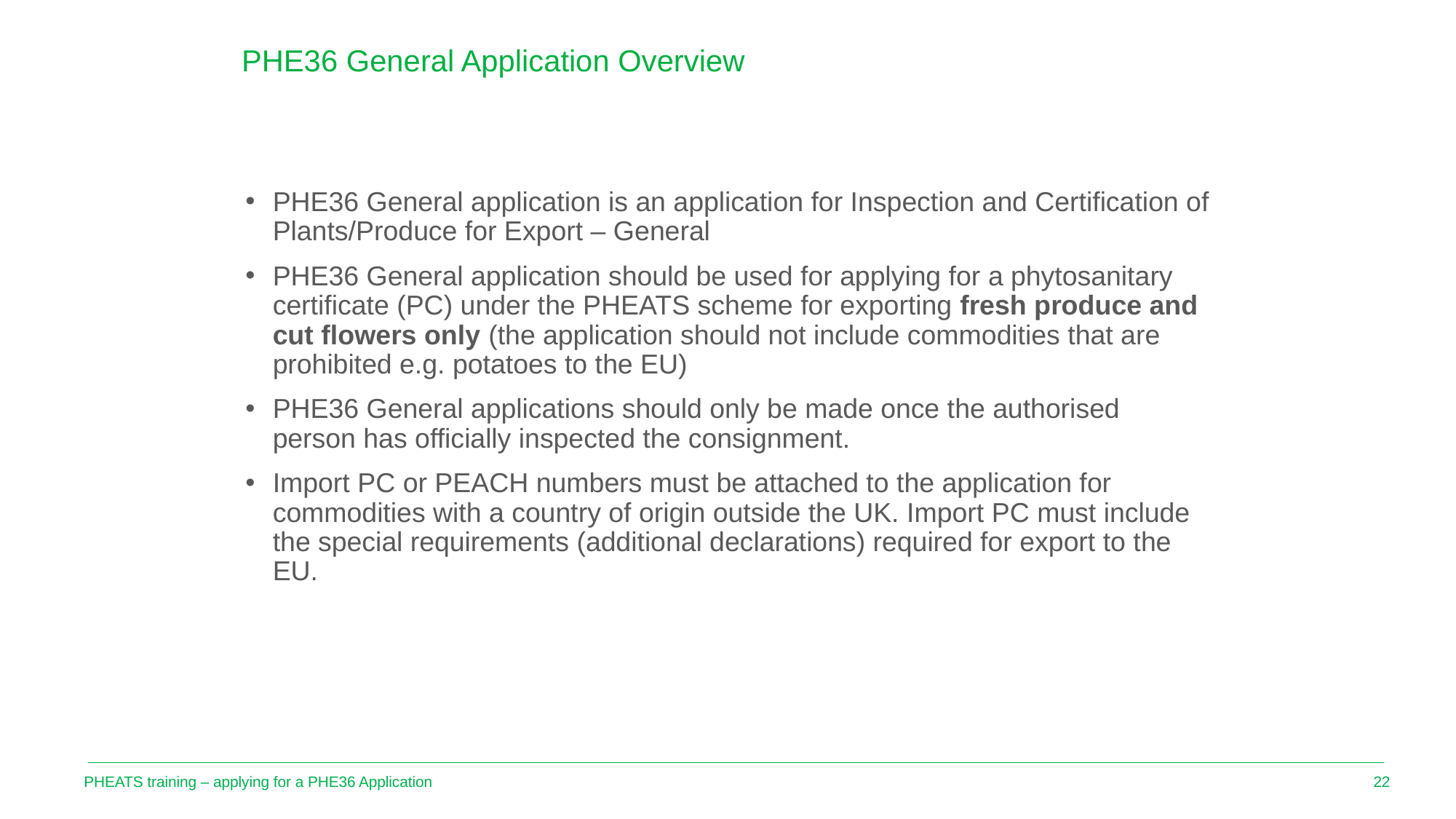

PHE36 General Application Overview

PHE36 General application is an application for Inspection and Certification of Plants/Produce for Export – General
PHE36 General application should be used for applying for a phytosanitary certificate (PC) under the PHEATS scheme for exporting fresh produce and cut flowers only (the application should not include commodities that are prohibited e.g. potatoes to the EU)
PHE36 General applications should only be made once the authorised person has officially inspected the consignment.
Import PC or PEACH numbers must be attached to the application for commodities with a country of origin outside the UK. Import PC must include the special requirements (additional declarations) required for export to the EU.

PHEATS training – applying for a PHE36 Application
22